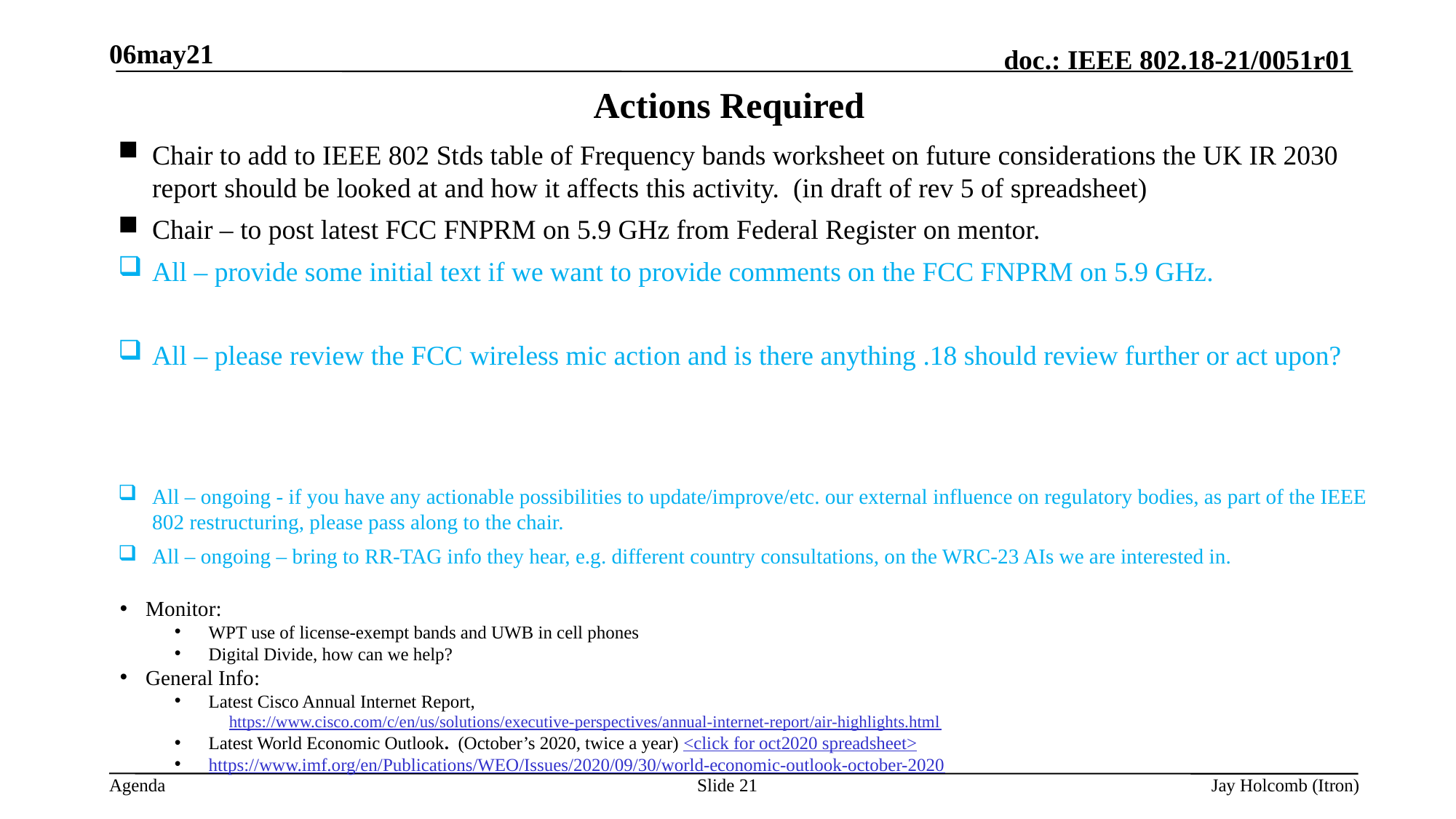

06may21
# Actions Required
Chair to add to IEEE 802 Stds table of Frequency bands worksheet on future considerations the UK IR 2030 report should be looked at and how it affects this activity.  (in draft of rev 5 of spreadsheet)
Chair – to post latest FCC FNPRM on 5.9 GHz from Federal Register on mentor.
All – provide some initial text if we want to provide comments on the FCC FNPRM on 5.9 GHz.

All – please review the FCC wireless mic action and is there anything .18 should review further or act upon?

All – ongoing - if you have any actionable possibilities to update/improve/etc. our external influence on regulatory bodies, as part of the IEEE 802 restructuring, please pass along to the chair.
All – ongoing – bring to RR-TAG info they hear, e.g. different country consultations, on the WRC-23 AIs we are interested in.
Monitor:
WPT use of license-exempt bands and UWB in cell phones
Digital Divide, how can we help?
General Info:
Latest Cisco Annual Internet Report,
https://www.cisco.com/c/en/us/solutions/executive-perspectives/annual-internet-report/air-highlights.html
Latest World Economic Outlook.  (October’s 2020, twice a year) <click for oct2020 spreadsheet>
https://www.imf.org/en/Publications/WEO/Issues/2020/09/30/world-economic-outlook-october-2020
Slide 21
Jay Holcomb (Itron)